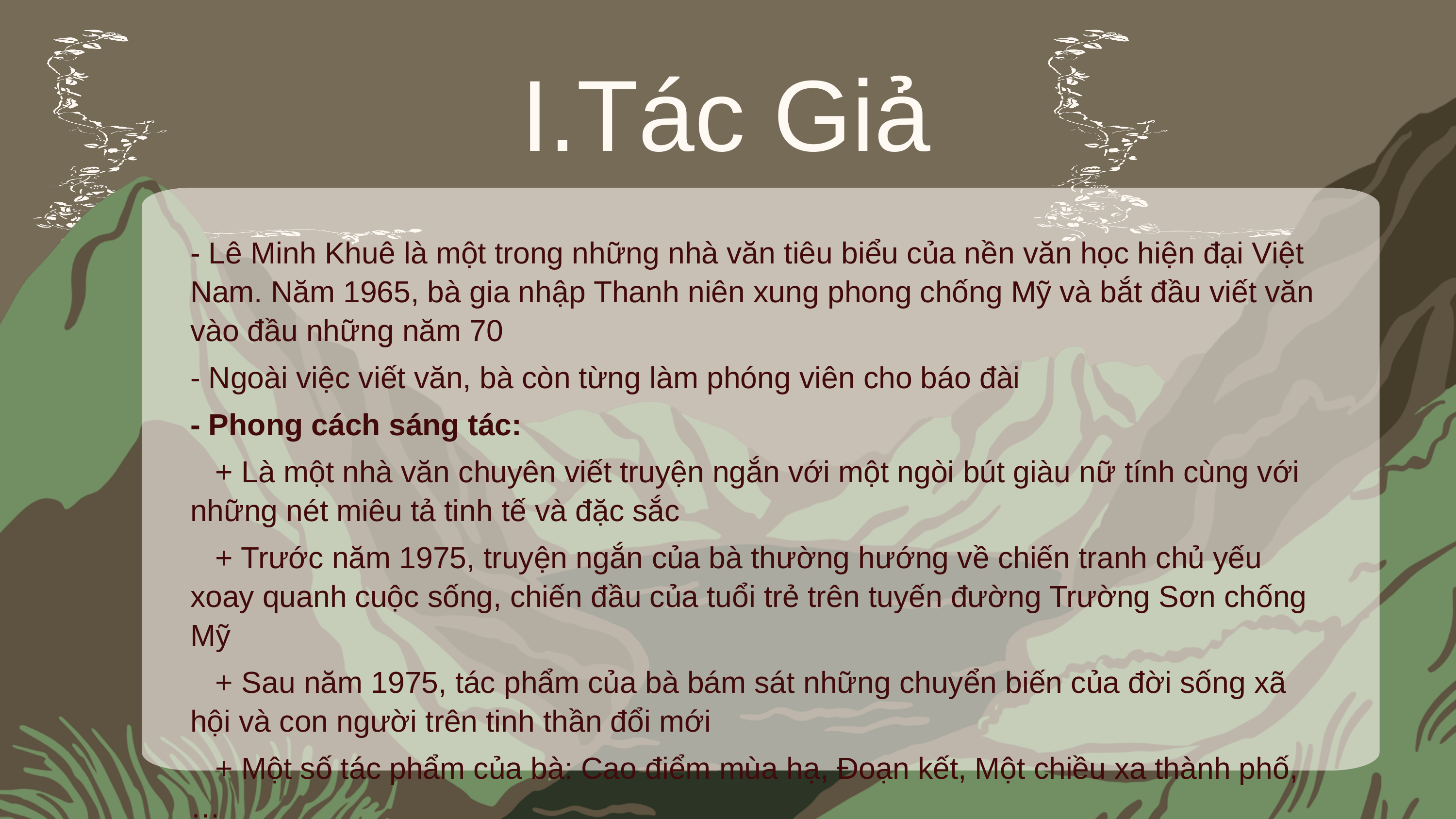

I.Tác Giả

- Lê Minh Khuê là một trong những nhà văn tiêu biểu của nền văn học hiện đại Việt Nam. Năm 1965, bà gia nhập Thanh niên xung phong chống Mỹ và bắt đầu viết văn vào đầu những năm 70
- Ngoài việc viết văn, bà còn từng làm phóng viên cho báo đài
- Phong cách sáng tác:
   + Là một nhà văn chuyên viết truyện ngắn với một ngòi bút giàu nữ tính cùng với những nét miêu tả tinh tế và đặc sắc
   + Trước năm 1975, truyện ngắn của bà thường hướng về chiến tranh chủ yếu xoay quanh cuộc sống, chiến đầu của tuổi trẻ trên tuyến đường Trường Sơn chống Mỹ
   + Sau năm 1975, tác phẩm của bà bám sát những chuyển biến của đời sống xã hội và con người trên tinh thần đổi mới
   + Một số tác phẩm của bà: Cao điểm mùa hạ, Đoạn kết, Một chiều xa thành phố, …